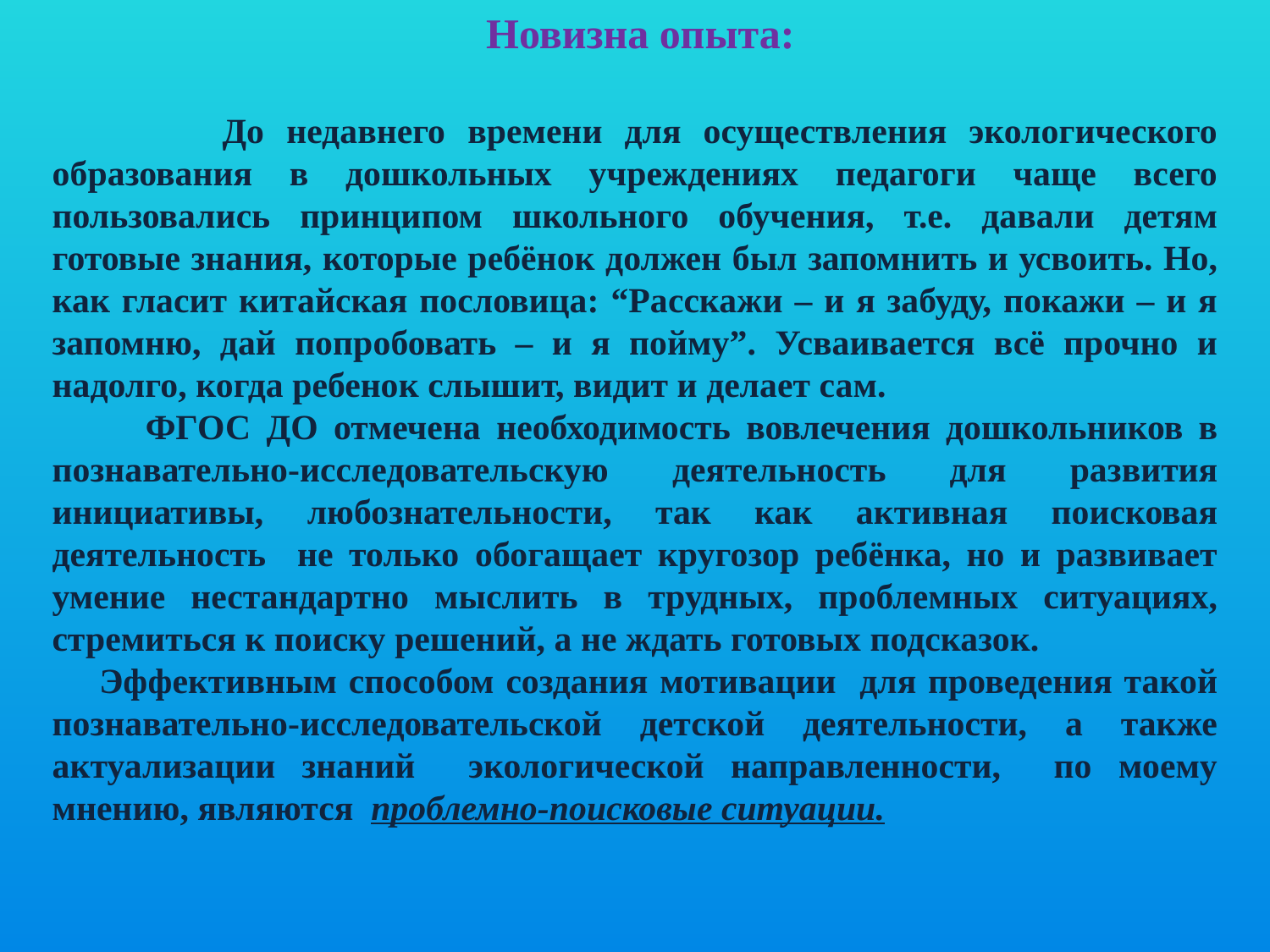

Новизна опыта:

        До недавнего времени для осуществления экологического образования в дошкольных учреждениях педагоги чаще всего пользовались принципом школьного обучения, т.е. давали детям готовые знания, которые ребёнок должен был запомнить и усвоить. Но, как гласит китайская пословица: “Расскажи – и я забуду, покажи – и я запомню, дай попробовать – и я пойму”. Усваивается всё прочно и надолго, когда ребенок слышит, видит и делает сам.
      ФГОС ДО отмечена необходимость вовлечения дошкольников в познавательно-исследовательскую деятельность для развития инициативы, любознательности, так как активная поисковая деятельность  не только обогащает кругозор ребёнка, но и развивает умение нестандартно мыслить в трудных, проблемных ситуациях, стремиться к поиску решений, а не ждать готовых подсказок.
    Эффективным способом создания мотивации  для проведения такой познавательно-исследовательской детской деятельности, а также актуализации знаний  экологической направленности,  по моему мнению, являются  проблемно-поисковые ситуации.